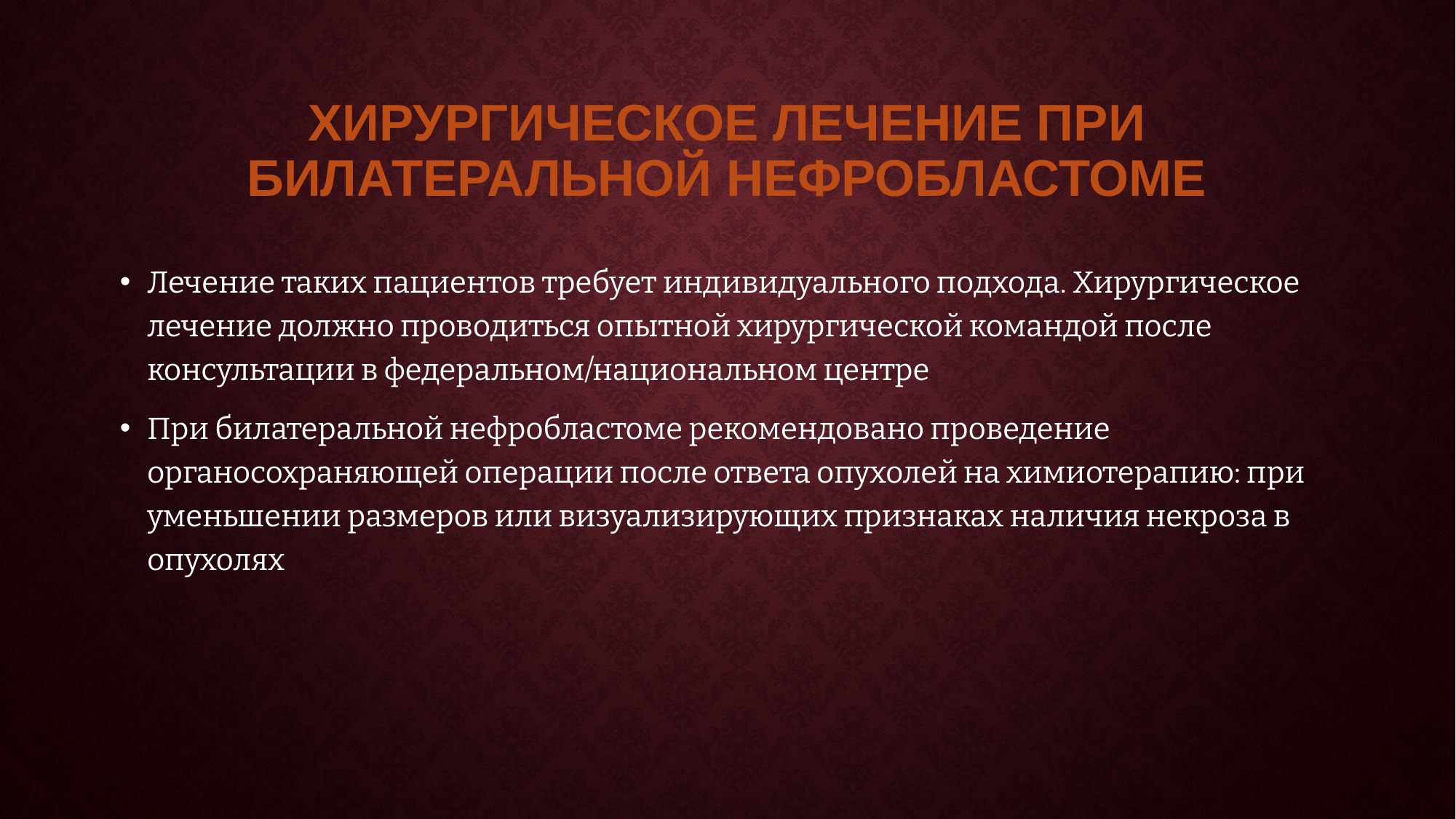

# Хирургическое лечение при билатеральной нефробластоме
Лечение таких пациентов требует индивидуального подхода. Хирургическое лечение должно проводиться опытной хирургической командой после консультации в федеральном/национальном центре
При билатеральной нефробластоме рекомендовано проведение органосохраняющей операции после ответа опухолей на химиотерапию: при уменьшении размеров или визуализирующих признаках наличия некроза в опухолях